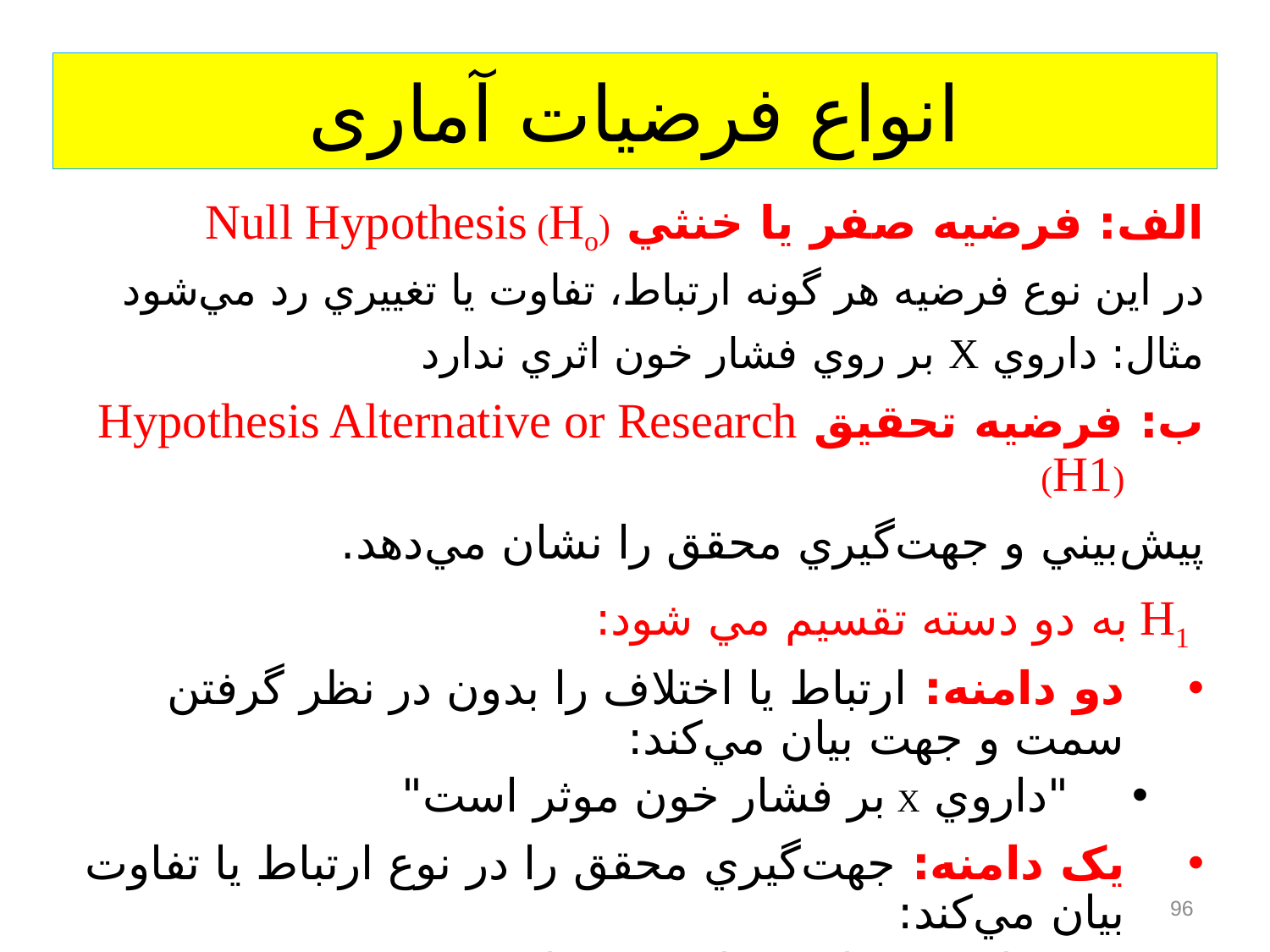

# انواع فرضیات آماری

الف: فرضيه صفر يا خنثي (Ho) Null Hypothesis
در اين نوع فرضيه هر گونه ارتباط، تفاوت يا تغييري رد مي‌شود
مثال: داروي X بر روي فشار خون اثري ندارد
ب: فرضيه تحقيق Hypothesis Alternative or Research (H1)
پيش‌بيني و جهت‌گيري محقق را نشان مي‌دهد.
 H1 به دو دسته تقسيم مي شود:
دو دامنه: ارتباط يا اختلاف را بدون در نظر گرفتن سمت و جهت بيان مي‌کند:
"داروي X بر فشار خون موثر است"
يک دامنه: جهت‌گيري محقق را در نوع ارتباط يا تفاوت بيان مي‌کند:
 "داروي X باعث کاهش فشار خون مي‌شود".
  " داروي X باعث افزايش فشار خون مي‌شود"

96